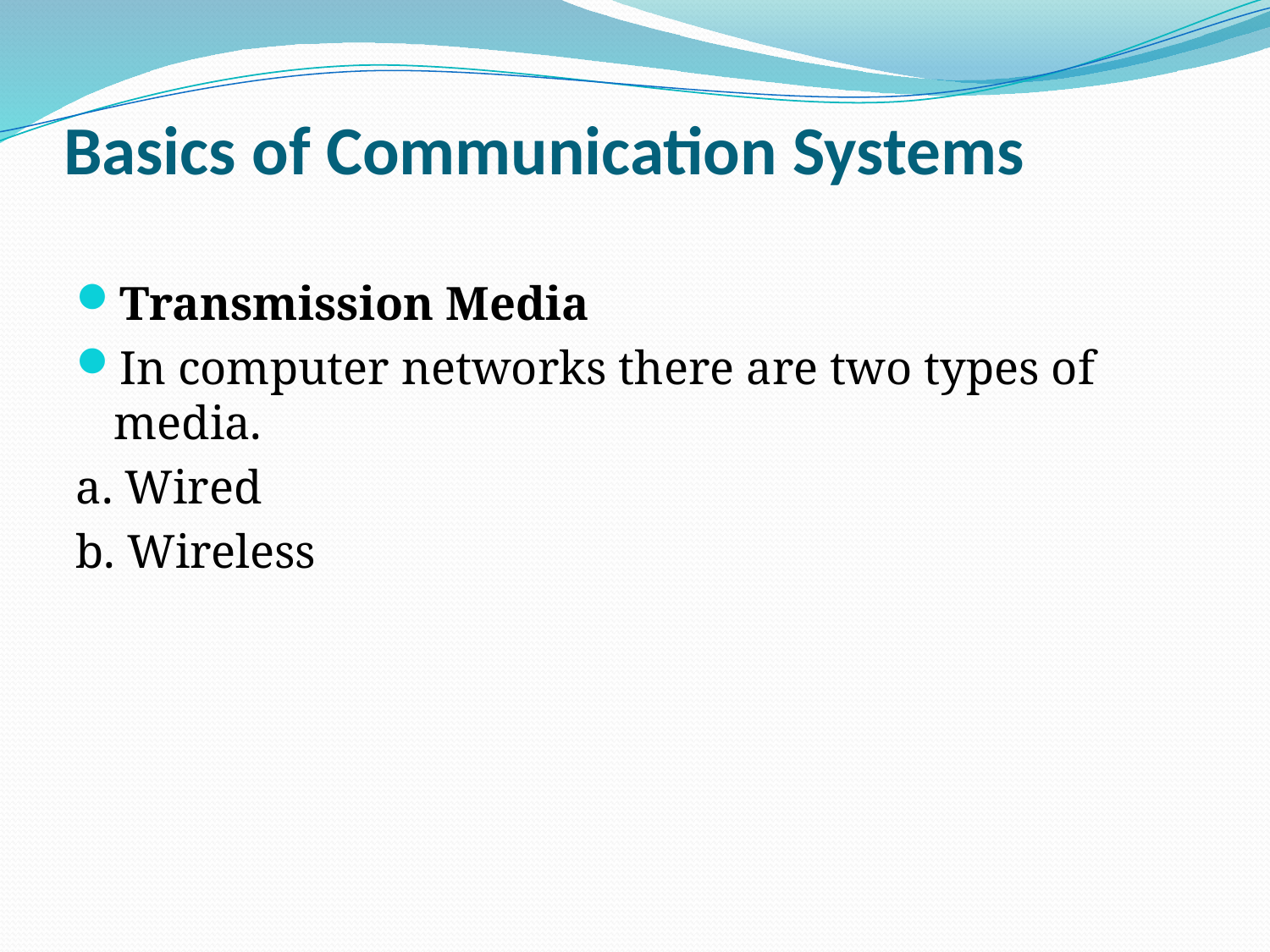

# Basics of Communication Systems
Transmission Media
In computer networks there are two types of media.
a. Wired
b. Wireless